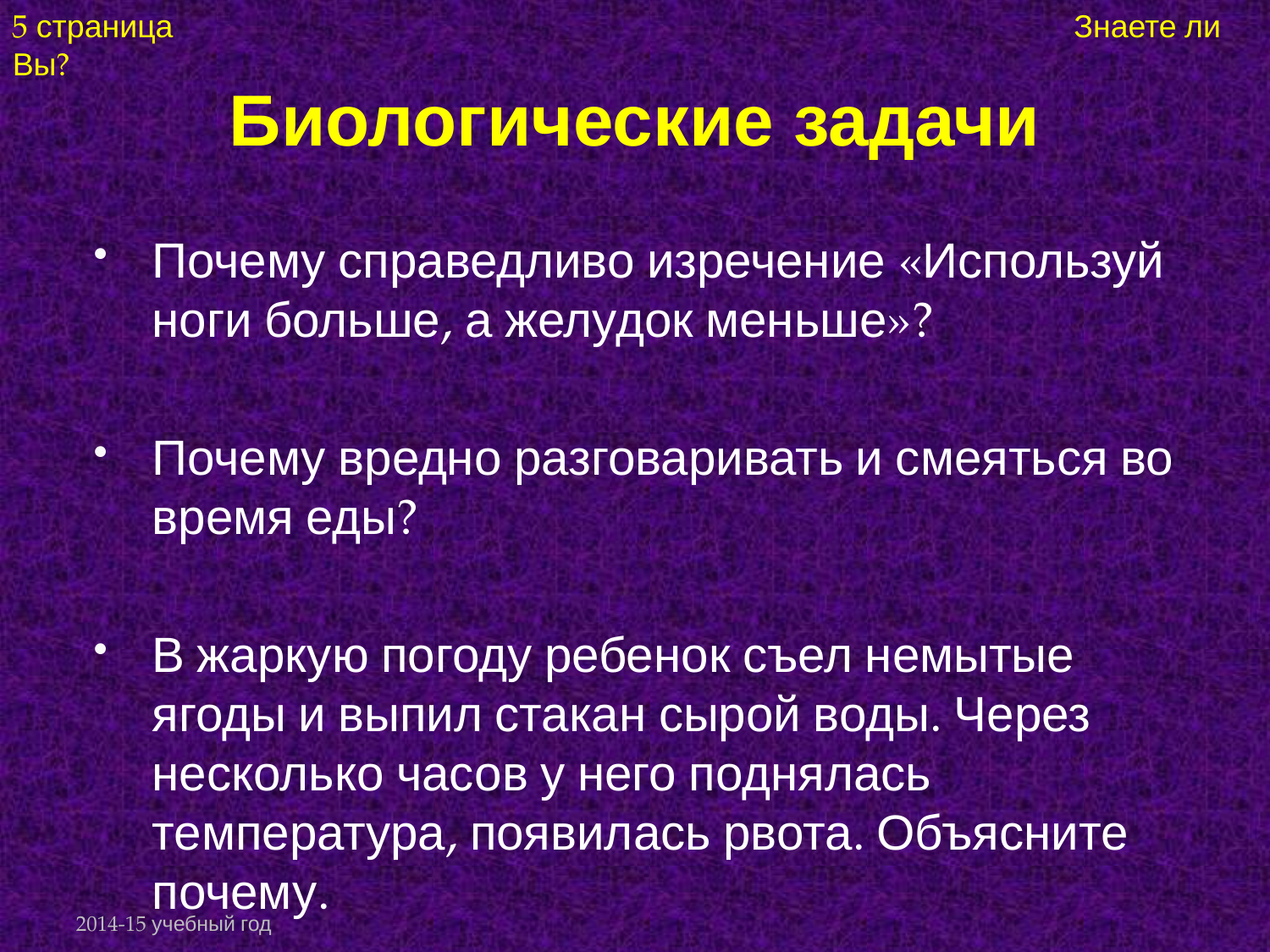

5 страница                                                                                                                Знаете ли Вы?
# Биологические задачи
Почему справедливо изречение «Используй ноги больше, а желудок меньше»?

Почему вредно разговаривать и смеяться во время еды?

В жаркую погоду ребенок съел немытые ягоды и выпил стакан сырой воды. Через несколько часов у него поднялась температура, появилась рвота. Объясните почему.
2014-15 учебный год